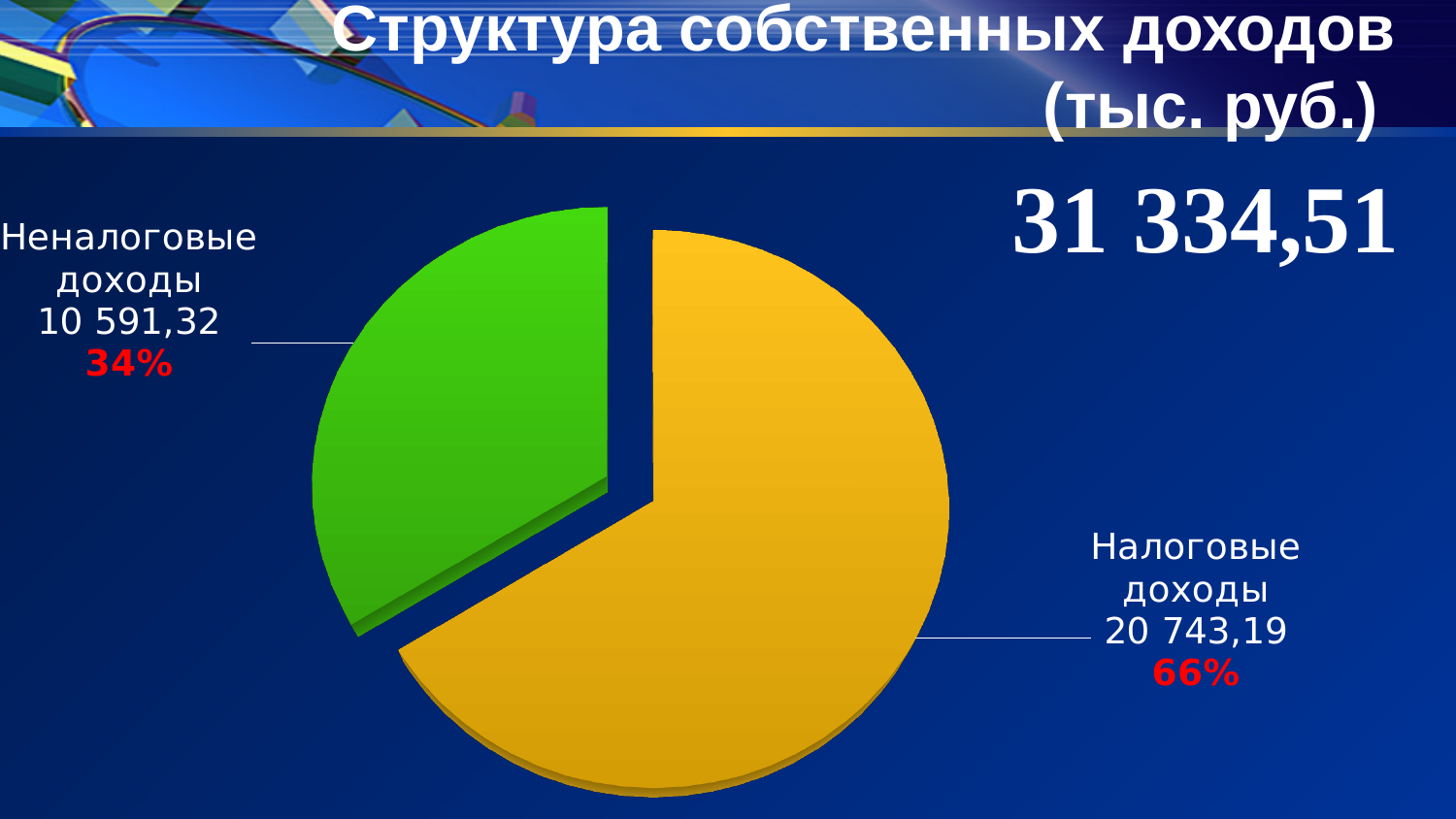

# Структура собственных доходов (тыс. руб.)

[unsupported chart]